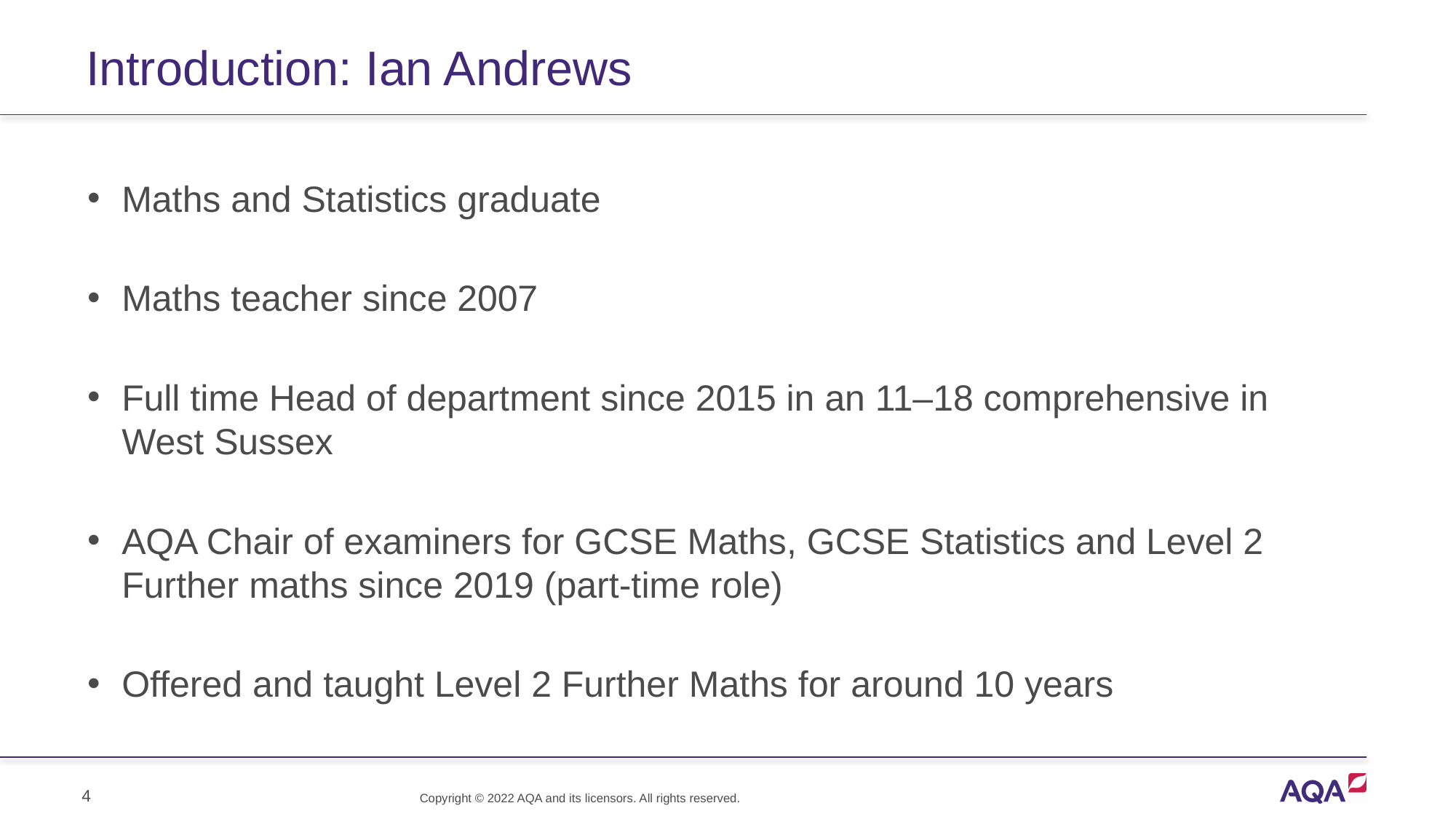

# Introduction: Ian Andrews
Maths and Statistics graduate

Maths teacher since 2007

Full time Head of department since 2015 in an 11–18 comprehensive in West Sussex

AQA Chair of examiners for GCSE Maths, GCSE Statistics and Level 2 Further maths since 2019 (part-time role)

Offered and taught Level 2 Further Maths for around 10 years

4
Copyright © 2022 AQA and its licensors. All rights reserved.